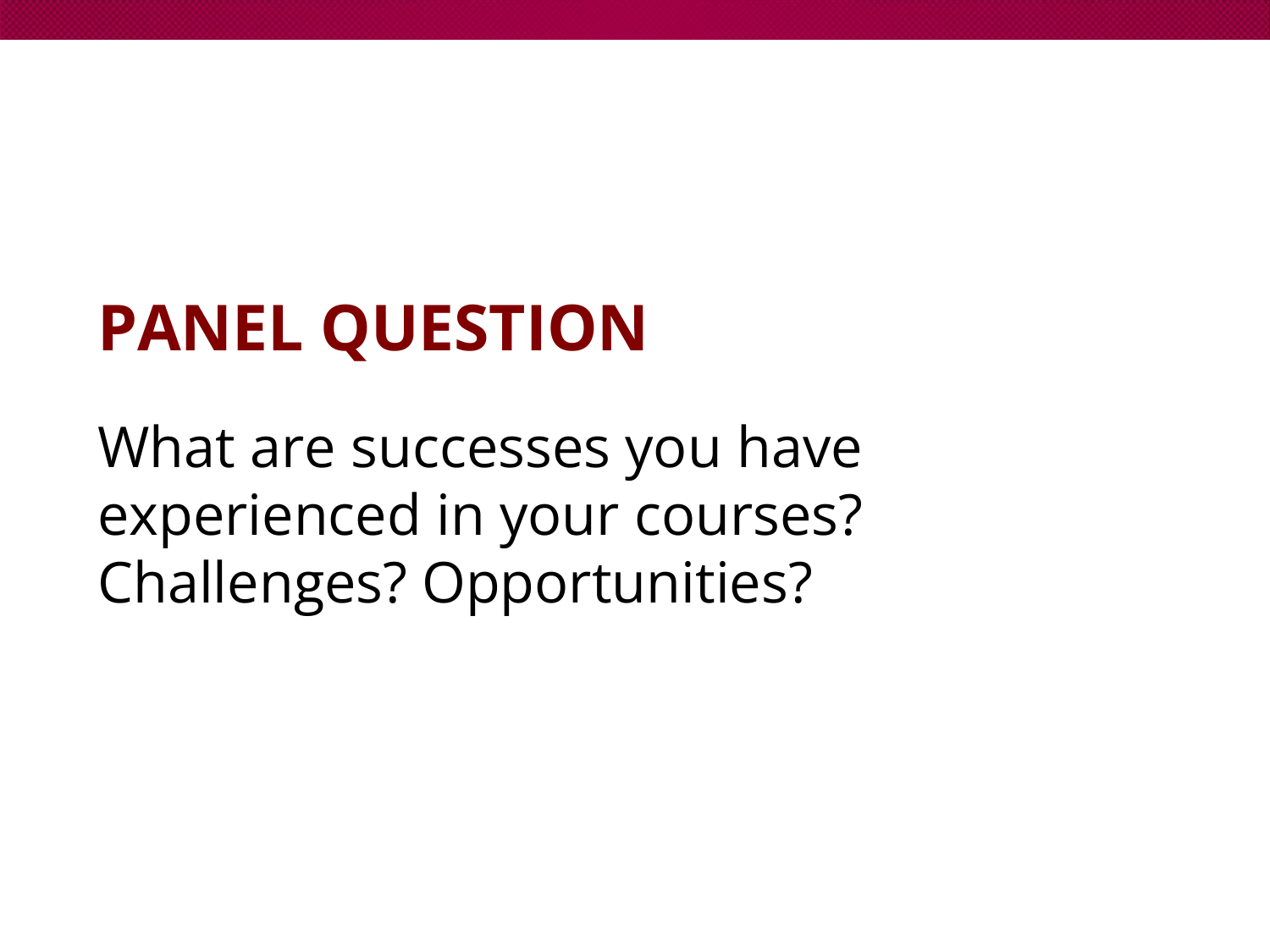

# PANEL QUESTION
What are successes you have experienced in your courses? Challenges? Opportunities?